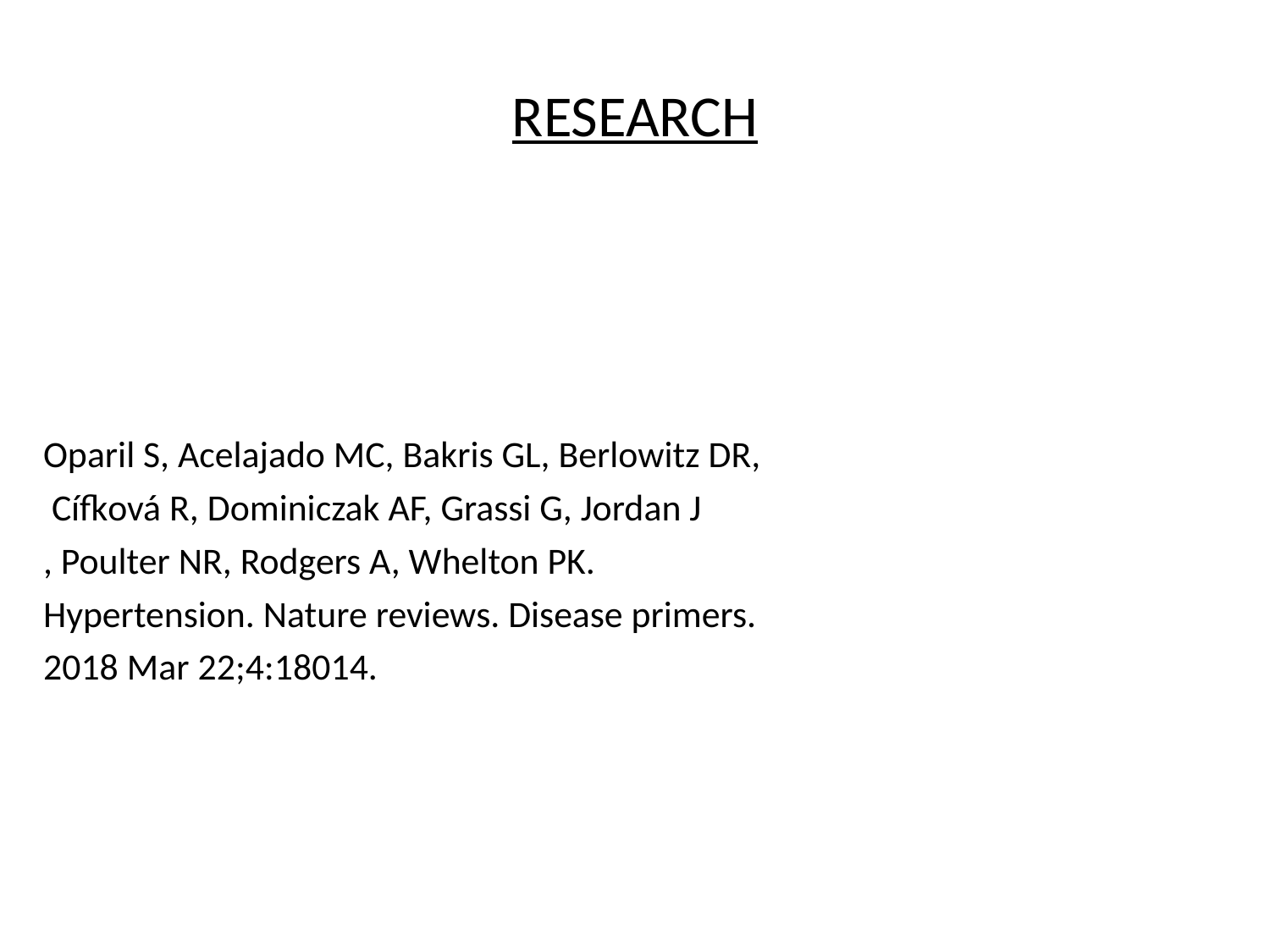

RESEARCH
# Oparil S, Acelajado MC, Bakris GL, Berlowitz DR,
 Cífková R, Dominiczak AF, Grassi G, Jordan J
, Poulter NR, Rodgers A, Whelton PK.
Hypertension. Nature reviews. Disease primers.
2018 Mar 22;4:18014.